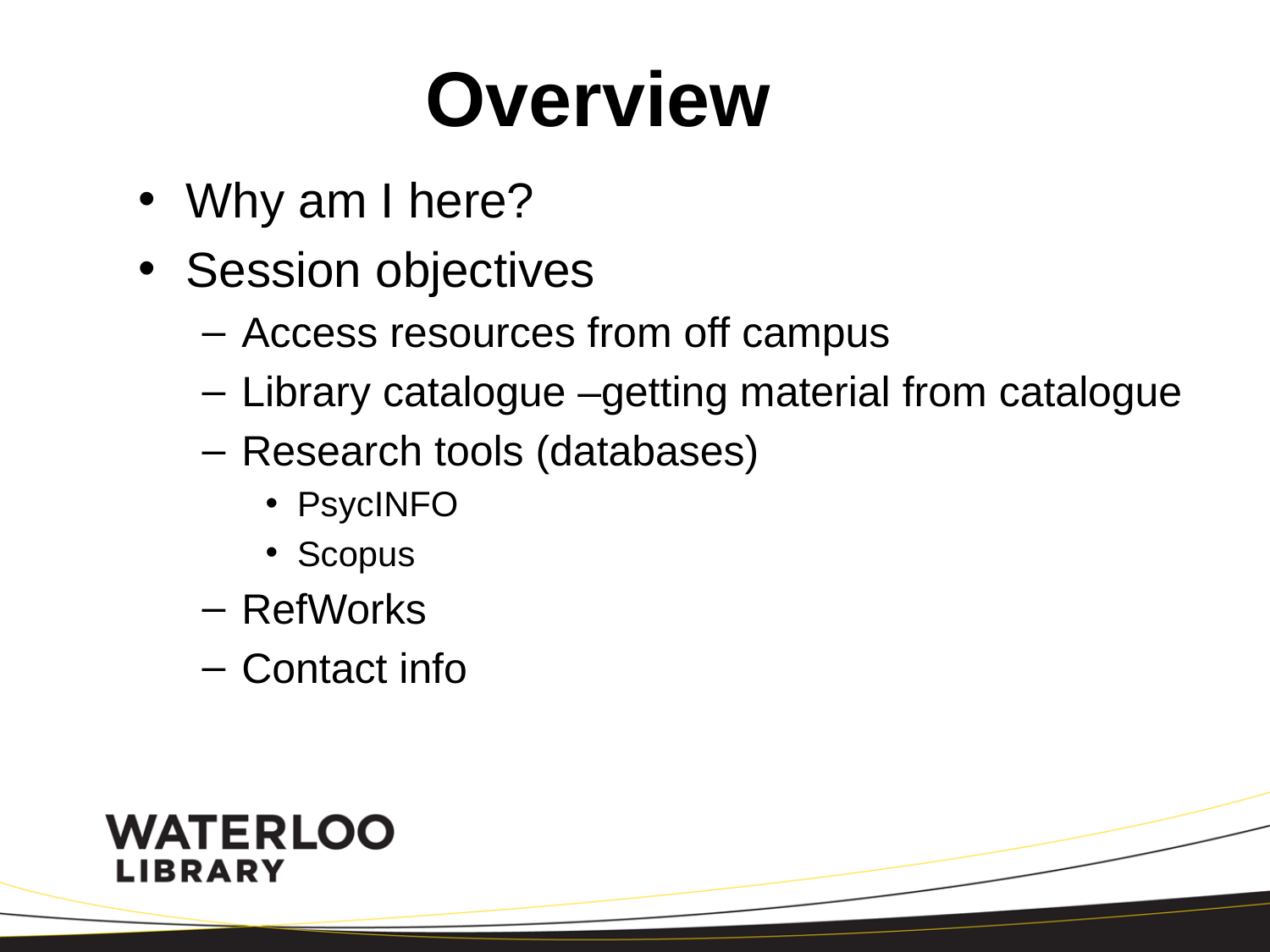

# Overview
Why am I here?
Session objectives
Access resources from off campus
Library catalogue –getting material from catalogue
Research tools (databases)
PsycINFO
Scopus
RefWorks
Contact info